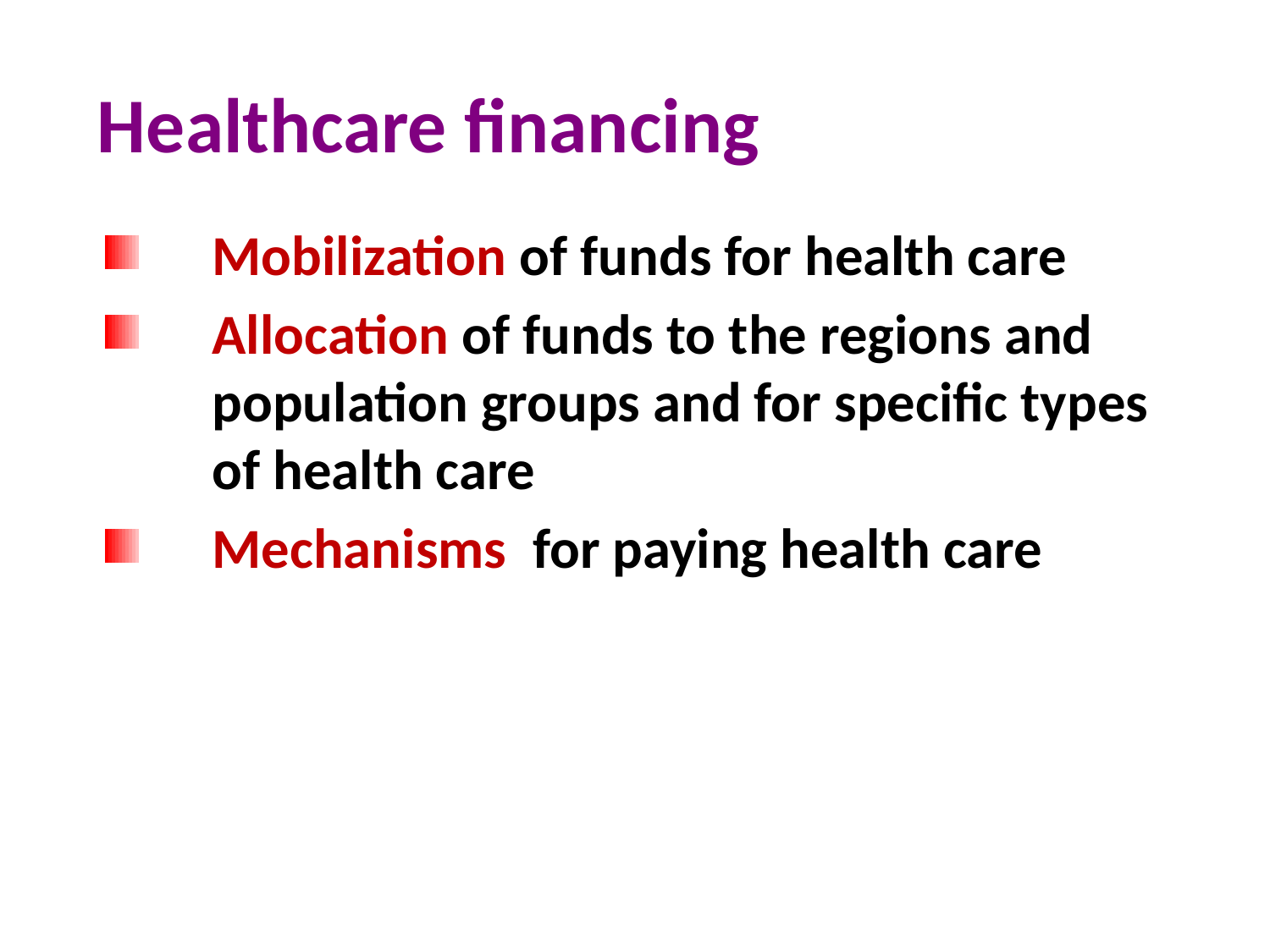

# Healthcare financing
Mobilization of funds for health care
Allocation of funds to the regions and population groups and for specific types of health care
Mechanisms  for paying health care